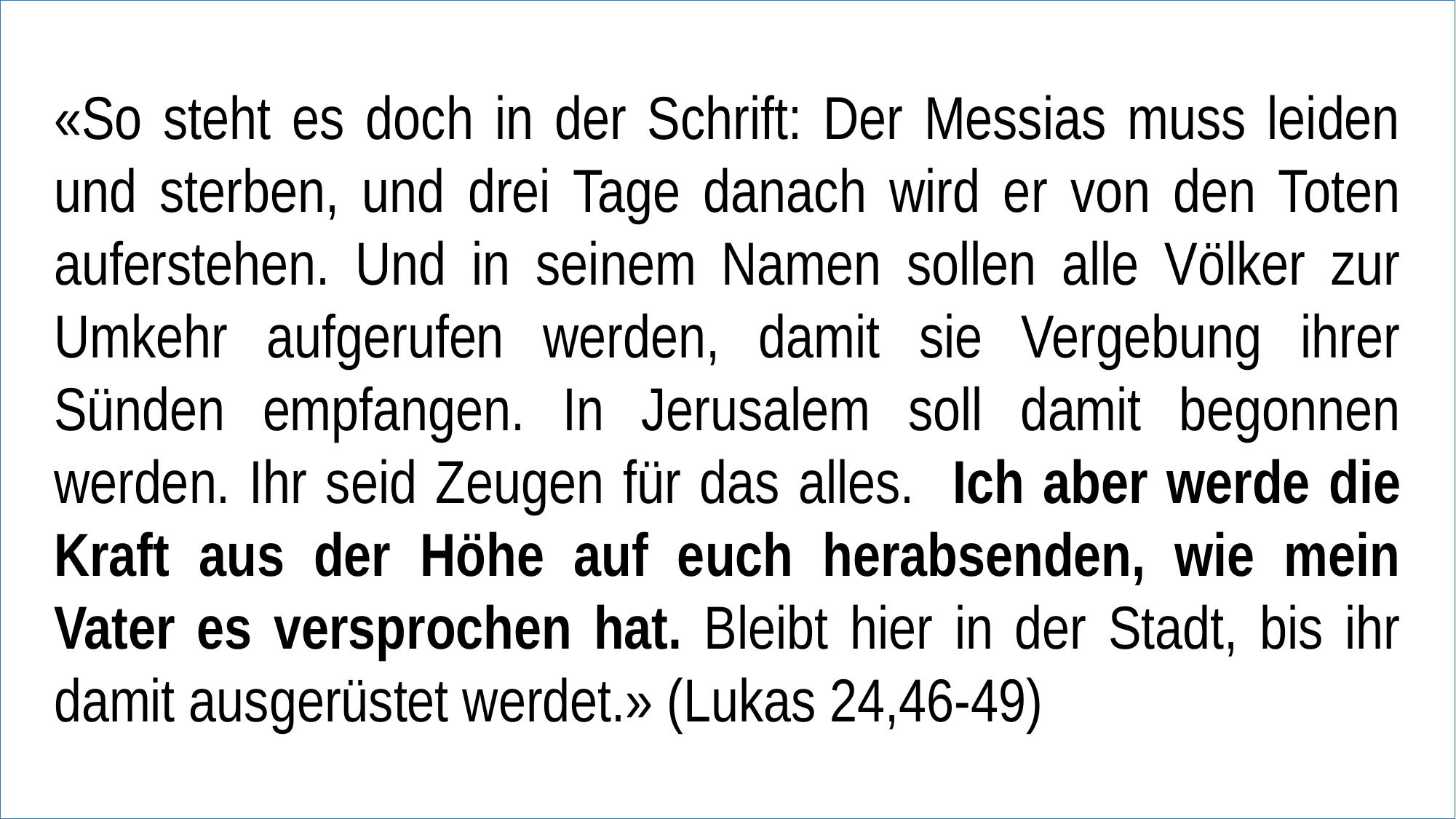

«So steht es doch in der Schrift: Der Messias muss leiden und sterben, und drei Tage danach wird er von den Toten auferstehen. Und in seinem Namen sollen alle Völker zur Umkehr aufgerufen werden, damit sie Vergebung ihrer Sünden empfangen. In Jerusalem soll damit begonnen werden. Ihr seid Zeugen für das alles.  Ich aber werde die Kraft aus der Höhe auf euch herabsenden, wie mein Vater es versprochen hat. Bleibt hier in der Stadt, bis ihr damit ausgerüstet werdet.» (Lukas 24,46-49)